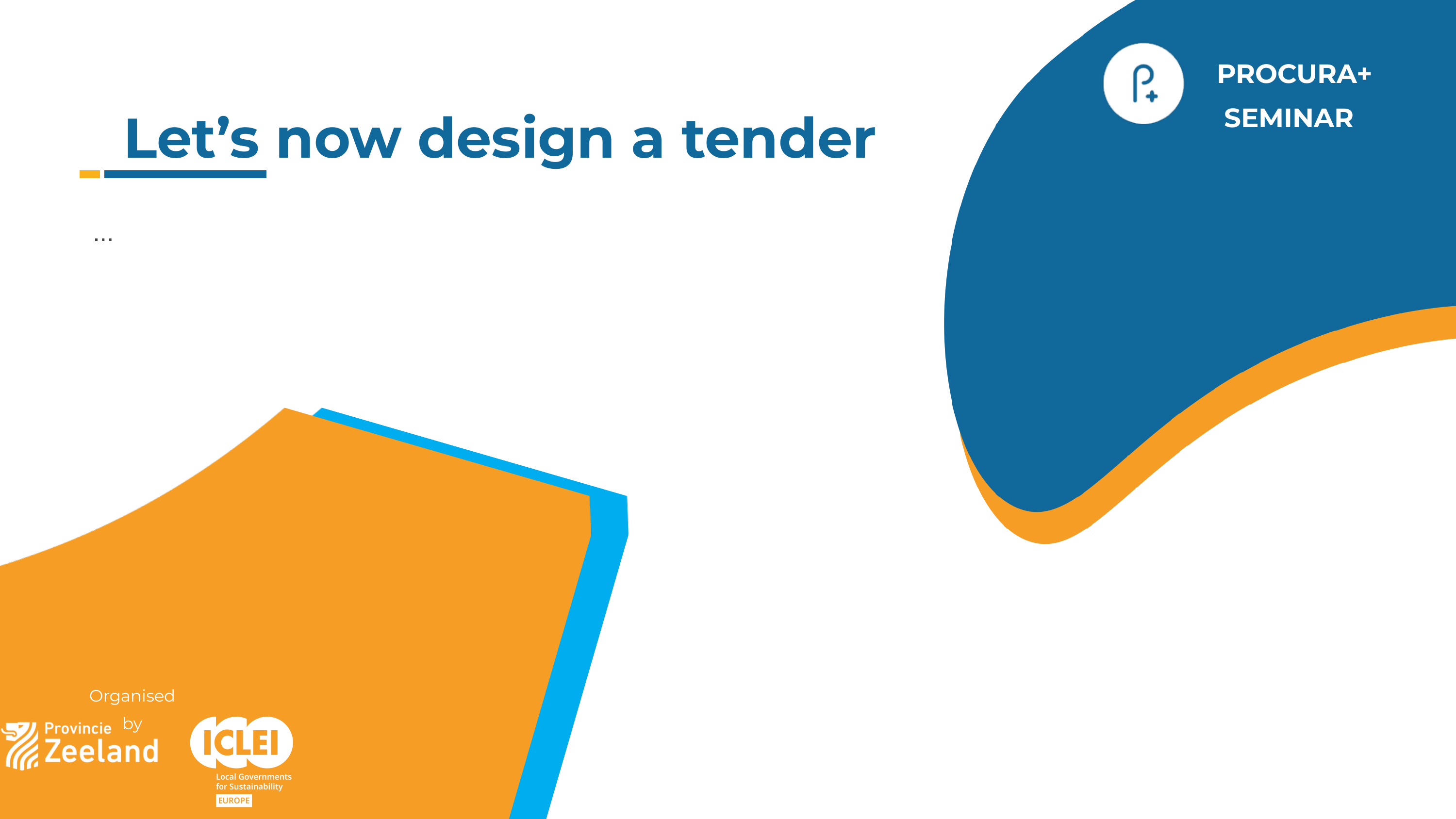

PROCURA+
 SEMINAR
Let’s now design a tender
...

Organised by